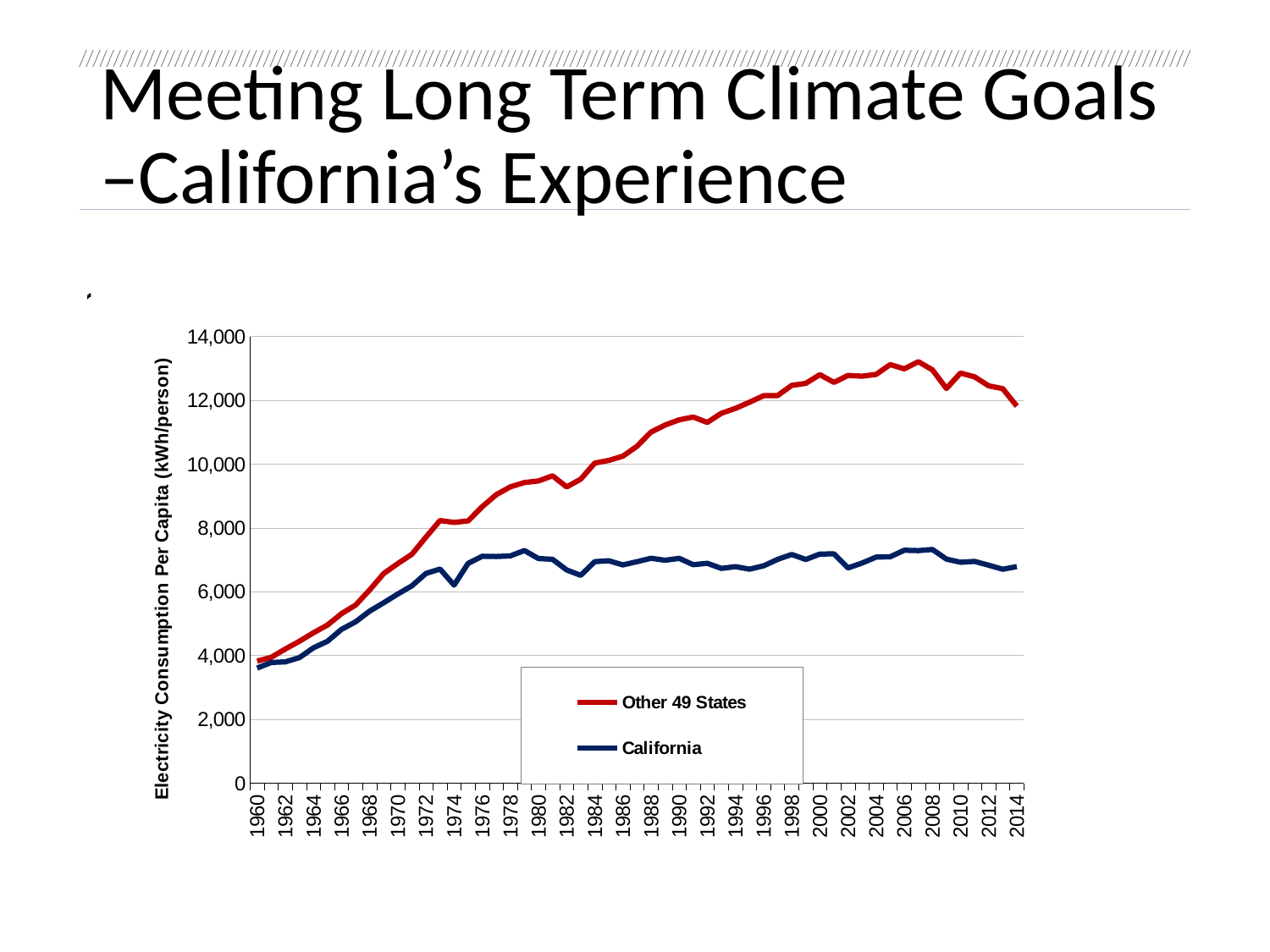

# Meeting Long Term Climate Goals –California’s Experience

### Chart

| Category |  | California |
|---|---|---|
| 1960 | 3827.675444930553 | 3608.696975425331 |
| 1961 | 3944.9038900917494 | 3781.6525428865853 |
| 1962 | 4205.501746663048 | 3802.14210402999 |
| 1963 | 4447.545921876274 | 3935.355671270093 |
| 1964 | 4714.400914019961 | 4241.552972288028 |
| 1965 | 4957.389265755358 | 4449.114124293785 |
| 1966 | 5313.566318893428 | 4820.937427086647 |
| 1967 | 5582.355527582213 | 5057.5450563204 |
| 1968 | 6057.26900591246 | 5394.2177477570385 |
| 1969 | 6571.52413016626 | 5655.104357972706 |
| 1970 | 6882.944462157852 | 5930.196531214075 |
| 1971 | 7173.5050156154075 | 6184.762852649169 |
| 1972 | 7711.434417440086 | 6572.811756133106 |
| 1973 | 8233.160291038526 | 6710.7115338540425 |
| 1974 | 8171.479619057503 | 6207.756352129971 |
| 1975 | 8222.127945071617 | 6891.131024236233 |
| 1976 | 8665.15658417432 | 7112.397565645515 |
| 1977 | 9043.347435657724 | 7104.523890479599 |
| 1978 | 9288.029897521388 | 7122.394464880014 |
| 1979 | 9422.833724813923 | 7291.998108096487 |
| 1980 | 9472.235331131036 | 7040.334439729423 |
| 1981 | 9633.918939467785 | 7016.969118010376 |
| 1982 | 9285.244454758174 | 6681.830096696212 |
| 1983 | 9527.115764373993 | 6514.147436908518 |
| 1984 | 10031.115786666413 | 6943.687896610432 |
| 1985 | 10117.326674011623 | 6971.417684656405 |
| 1986 | 10248.902352239815 | 6841.529481219099 |
| 1987 | 10556.389819683747 | 6940.992943802427 |
| 1988 | 11004.815696530655 | 7048.80456014615 |
| 1989 | 11225.4565098506 | 6986.746868368813 |
| 1990 | 11387.724573551304 | 7045.825166889185 |
| 1991 | 11475.226061750034 | 6847.5103869252725 |
| 1992 | 11305.886033014247 | 6890.952090395481 |
| 1993 | 11594.27937754763 | 6730.6131414868105 |
| 1994 | 11746.050206784608 | 6787.076038622792 |
| 1995 | 11939.082299930515 | 6707.408398271129 |
| 1996 | 12145.400897314375 | 6811.970548736686 |
| 1997 | 12149.059597519996 | 7014.717909253217 |
| 1998 | 12466.943837342402 | 7167.2720383169635 |
| 1999 | 12532.55546731503 | 7010.086241380339 |
| 2000 | 12802.940936600931 | 7180.687360244792 |
| 2001 | 12562.175440137331 | 7185.787812871602 |
| 2002 | 12780.27433502273 | 6745.048520302822 |
| 2003 | 12754.6472250103 | 6899.308314186026 |
| 2004 | 12811.310927963299 | 7084.356233309909 |
| 2005 | 13118.457100608804 | 7096.391286144914 |
| 2006 | 12985.871694891352 | 7300.145137558646 |
| 2007 | 13209.723719813874 | 7289.2389241379315 |
| 2008 | 12953.033612471496 | 7325.844689105016 |
| 2009 | 12368.959171419992 | 7023.176402153621 |
| 2010 | 12853.179505279566 | 6924.071991001125 |
| 2011 | 12734.038203166072 | 6951.013692813925 |
| 2012 | 12451.74154867802 | 6831.578947368422 |
| 2013 | 12364.519284233278 | 6703.726582449403 |
| 2014 | 11817.289270544014 | 6788.508306832251 |
35